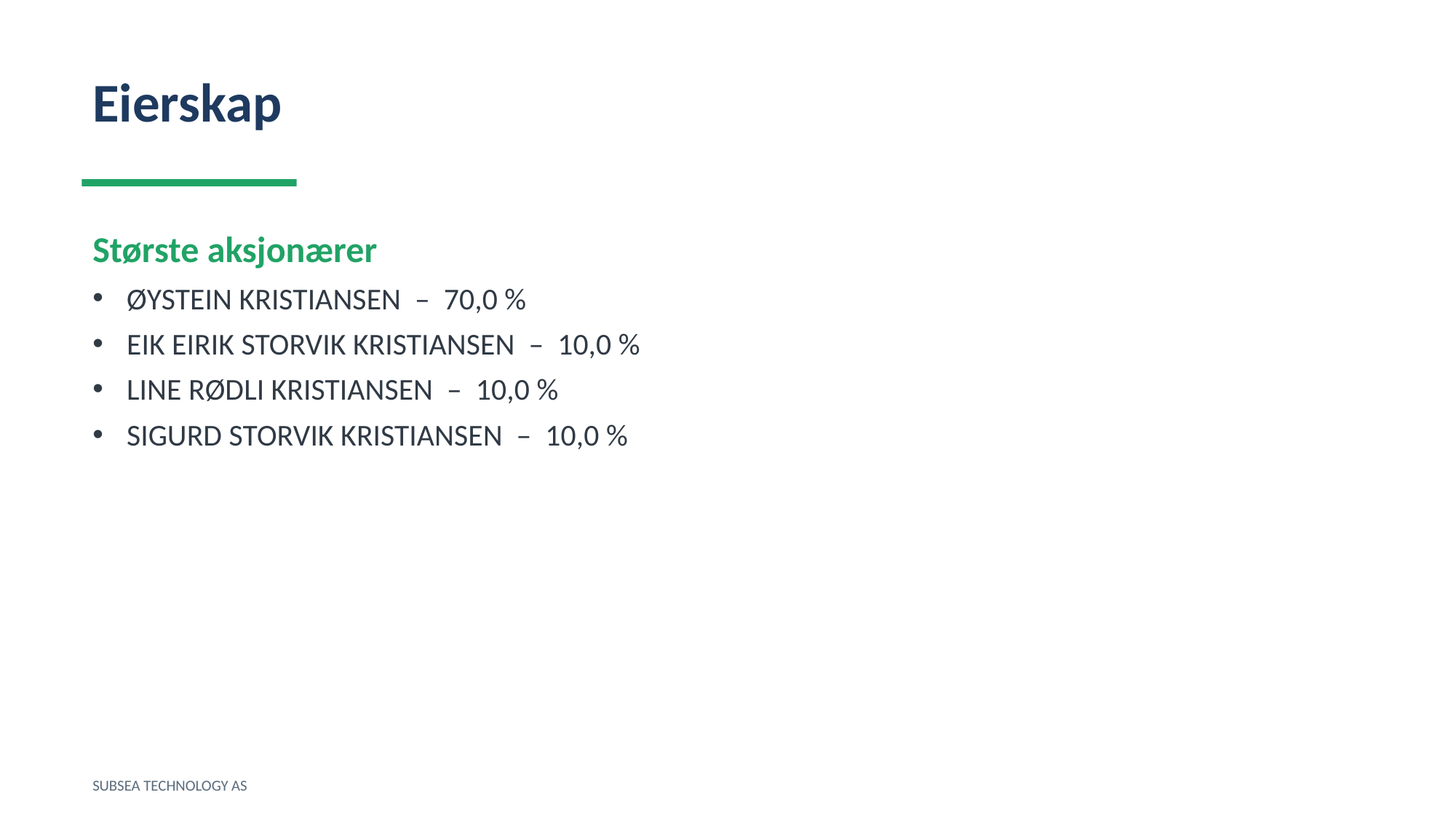

Eierskap

Største aksjonærer
ØYSTEIN KRISTIANSEN  –  70,0 %
EIK EIRIK STORVIK KRISTIANSEN  –  10,0 %
LINE RØDLI KRISTIANSEN  –  10,0 %
SIGURD STORVIK KRISTIANSEN  –  10,0 %
SUBSEA TECHNOLOGY AS